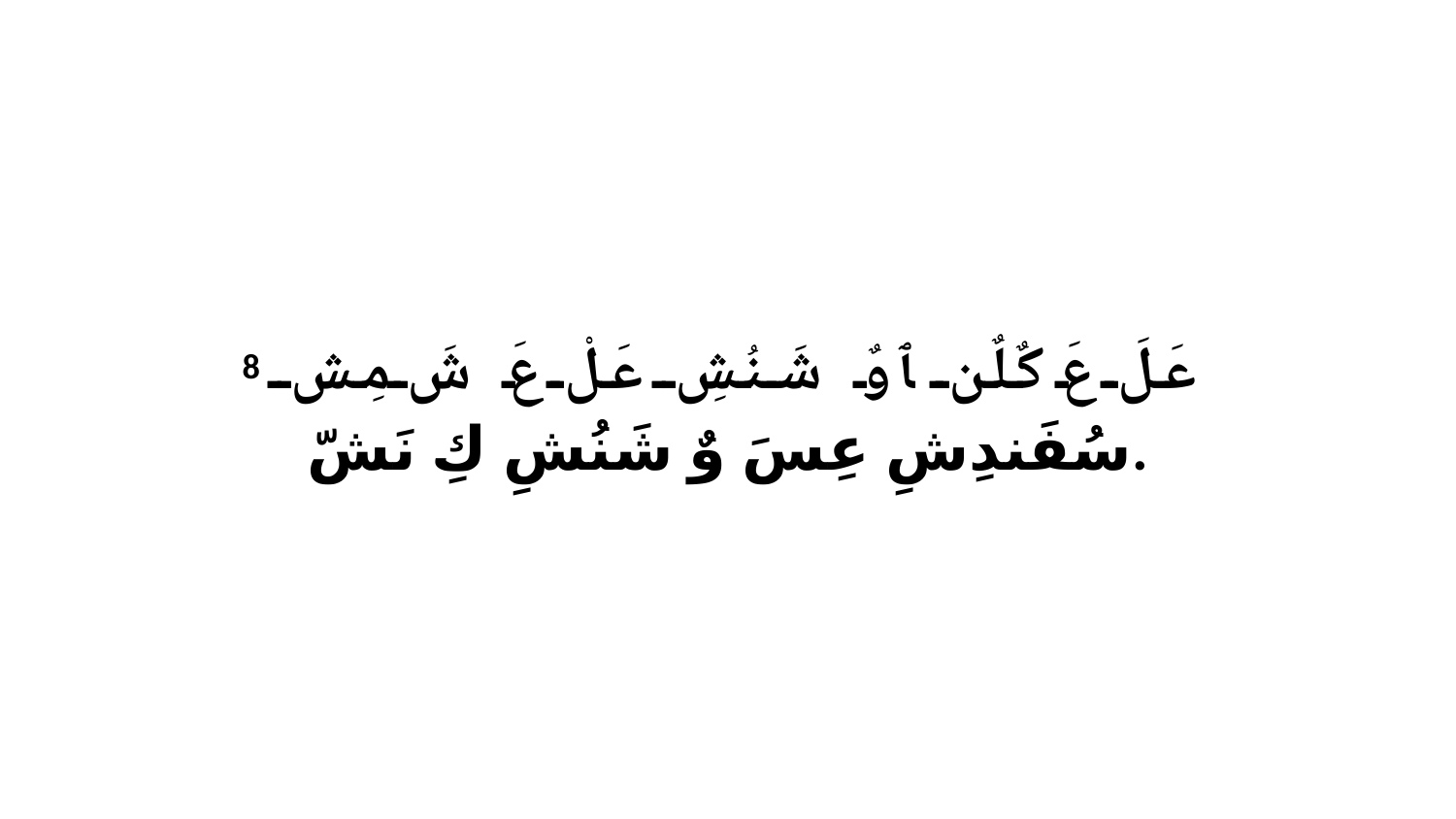

8 عَلَ عَ كٌلٌن ﭑ وٌ شَنُشِ عَلْ عَ شَ مِشِ سُفَندِشِ عِسَ وٌ شَنُشِ كِ نَشّ.